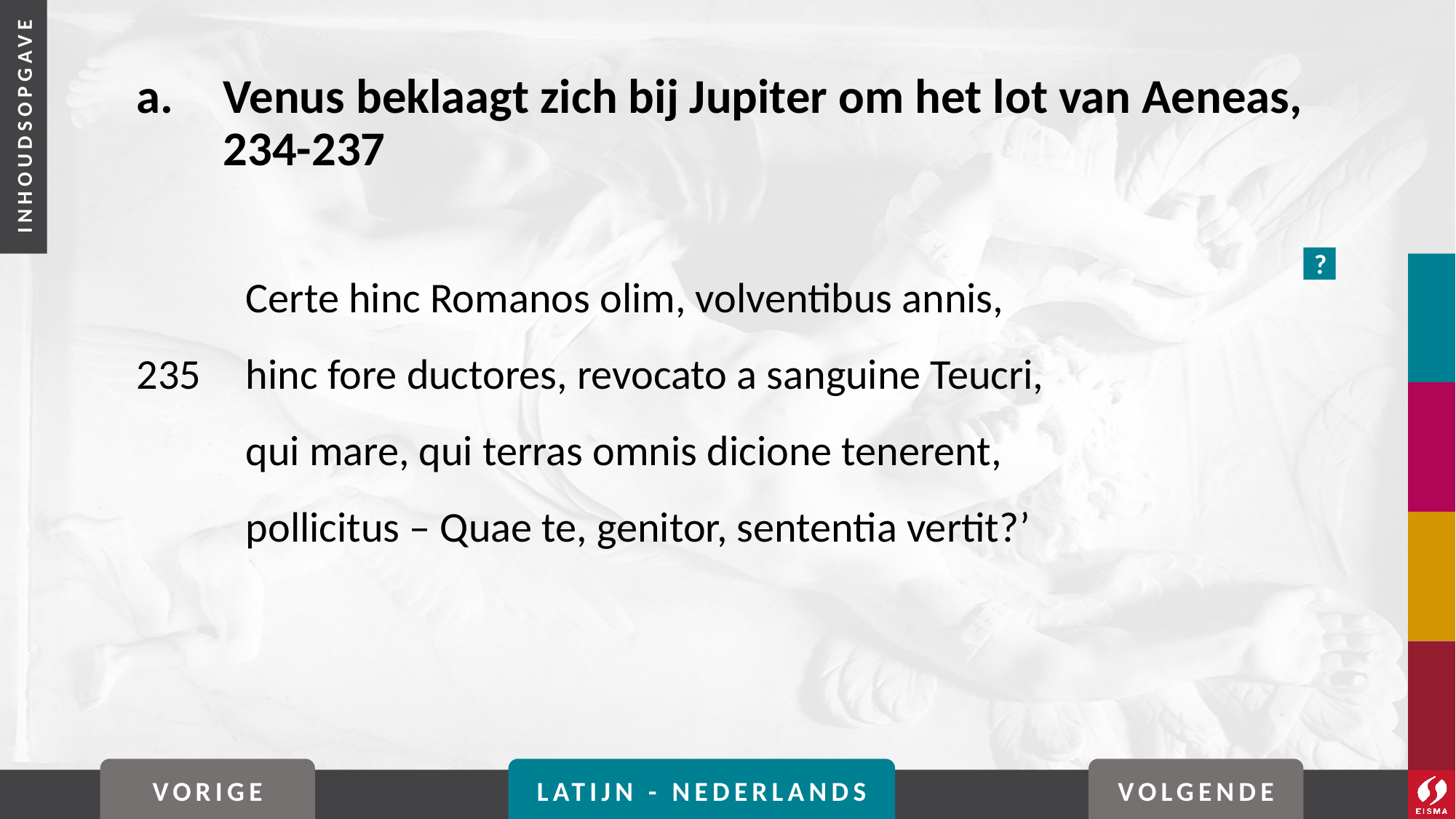

# a. 	Venus beklaagt zich bij Jupiter om het lot van Aeneas, 234-237
	Certe hinc Romanos olim, volventibus annis,
235	hinc fore ductores, revocato a sanguine Teucri,
	qui mare, qui terras omnis dicione tenerent,
	pollicitus – Quae te, genitor, sententia vertit?’
?
VORIGE
LATIJN - NEDERLANDS
VOLGENDE